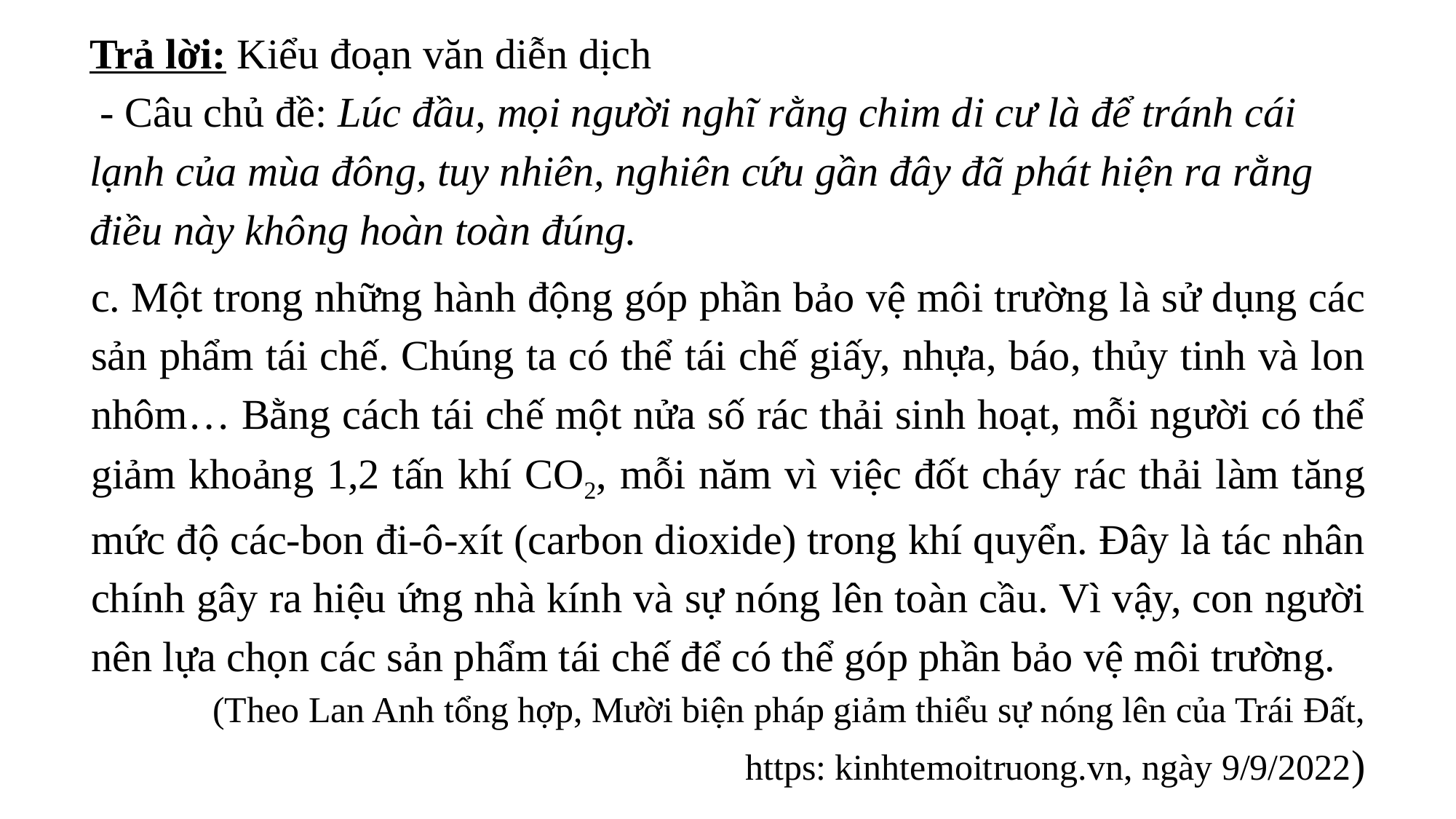

Trả lời: Kiểu đoạn văn diễn dịch
 - Câu chủ đề: Lúc đầu, mọi người nghĩ rằng chim di cư là để tránh cái lạnh của mùa đông, tuy nhiên, nghiên cứu gần đây đã phát hiện ra rằng điều này không hoàn toàn đúng.
c. Một trong những hành động góp phần bảo vệ môi trường là sử dụng các sản phẩm tái chế. Chúng ta có thể tái chế giấy, nhựa, báo, thủy tinh và lon nhôm… Bằng cách tái chế một nửa số rác thải sinh hoạt, mỗi người có thể giảm khoảng 1,2 tấn khí CO2, mỗi năm vì việc đốt cháy rác thải làm tăng mức độ các-bon đi-ô-xít (carbon dioxide) trong khí quyển. Đây là tác nhân chính gây ra hiệu ứng nhà kính và sự nóng lên toàn cầu. Vì vậy, con người nên lựa chọn các sản phẩm tái chế để có thể góp phần bảo vệ môi trường.
(Theo Lan Anh tổng hợp, Mười biện pháp giảm thiểu sự nóng lên của Trái Đất,
https: kinhtemoitruong.vn, ngày 9/9/2022)